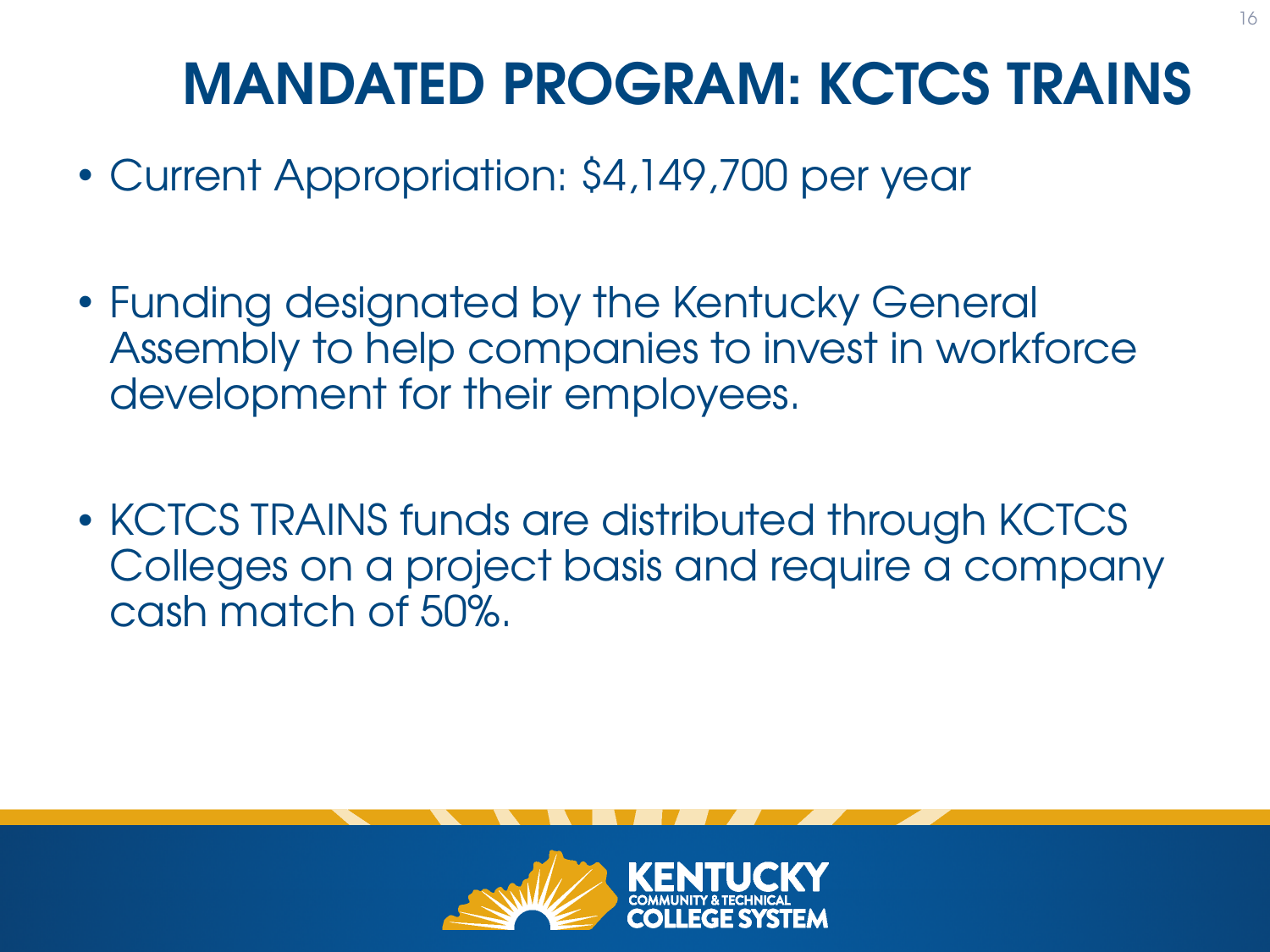

16
# Mandated Program: KCTCS TRAINS
Current Appropriation: $4,149,700 per year

Funding designated by the Kentucky General Assembly to help companies to invest in workforce development for their employees.

KCTCS TRAINS funds are distributed through KCTCS Colleges on a project basis and require a company cash match of 50%.